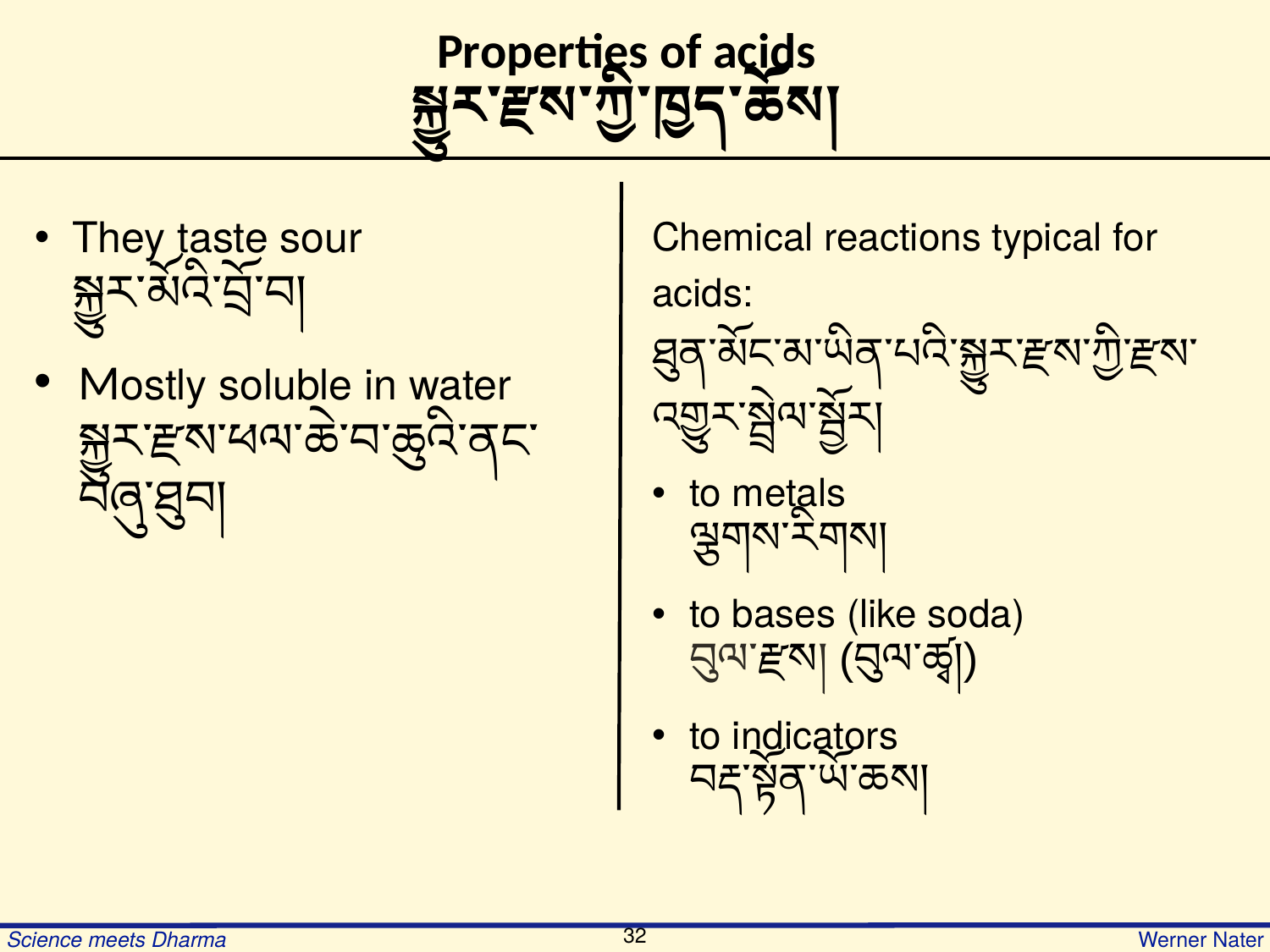

Properties of acids
སྐྱུར་རྫས་ཀྱི་ཁྱད་ཆོས།

Chemical reactions typical for acids:
ཐུན་མོང་མ་ཡིན་པའི་སྐྱུར་རྫས་ཀྱི་རྫས་འགྱུར་སྦྲེལ་སྦྱོར།
to metals
ལྕགས་རིགས།
to bases (like soda)
བུལ་རྫས། (བུལ་ཚྭ།)
to indicators
བརྡ་སྟོན་ཡོ་ཆས།
They taste sour
སྐྱུར་མོའི་བྲོ་བ།
Mostly soluble in water
སྐྱུར་རྫས་ཕལ་ཆེ་བ་ཆུའི་ནང་བཞུ་ཐུབ།
32